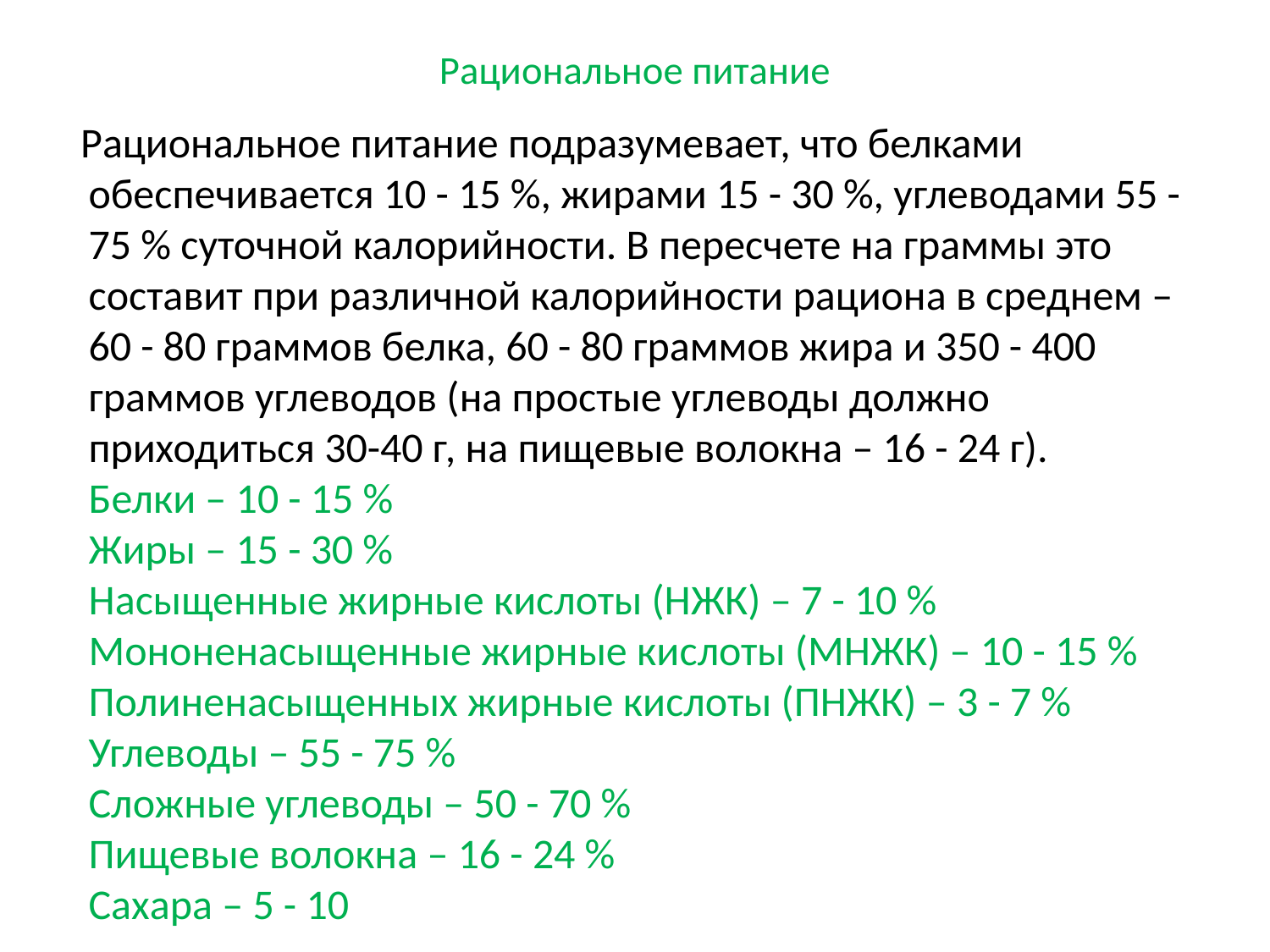

# Рациональное питание
    Рациональное питание подразумевает, что белками обеспечивается 10 - 15 %, жирами 15 - 30 %, углеводами 55 - 75 % суточной калорийности. В пересчете на граммы это составит при различной калорийности рациона в среднем – 60 - 80 граммов белка, 60 - 80 граммов жира и 350 - 400 граммов углеводов (на простые углеводы должно приходиться 30-40 г, на пищевые волокна – 16 - 24 г).
Белки – 10 - 15 %
Жиры – 15 - 30 %
Насыщенные жирные кислоты (НЖК) – 7 - 10 %
Мононенасыщенные жирные кислоты (МНЖК) – 10 - 15 %
Полиненасыщенных жирные кислоты (ПНЖК) – 3 - 7 %
Углеводы – 55 - 75 %
Сложные углеводы – 50 - 70 %
Пищевые волокна – 16 - 24 %
Сахара – 5 - 10